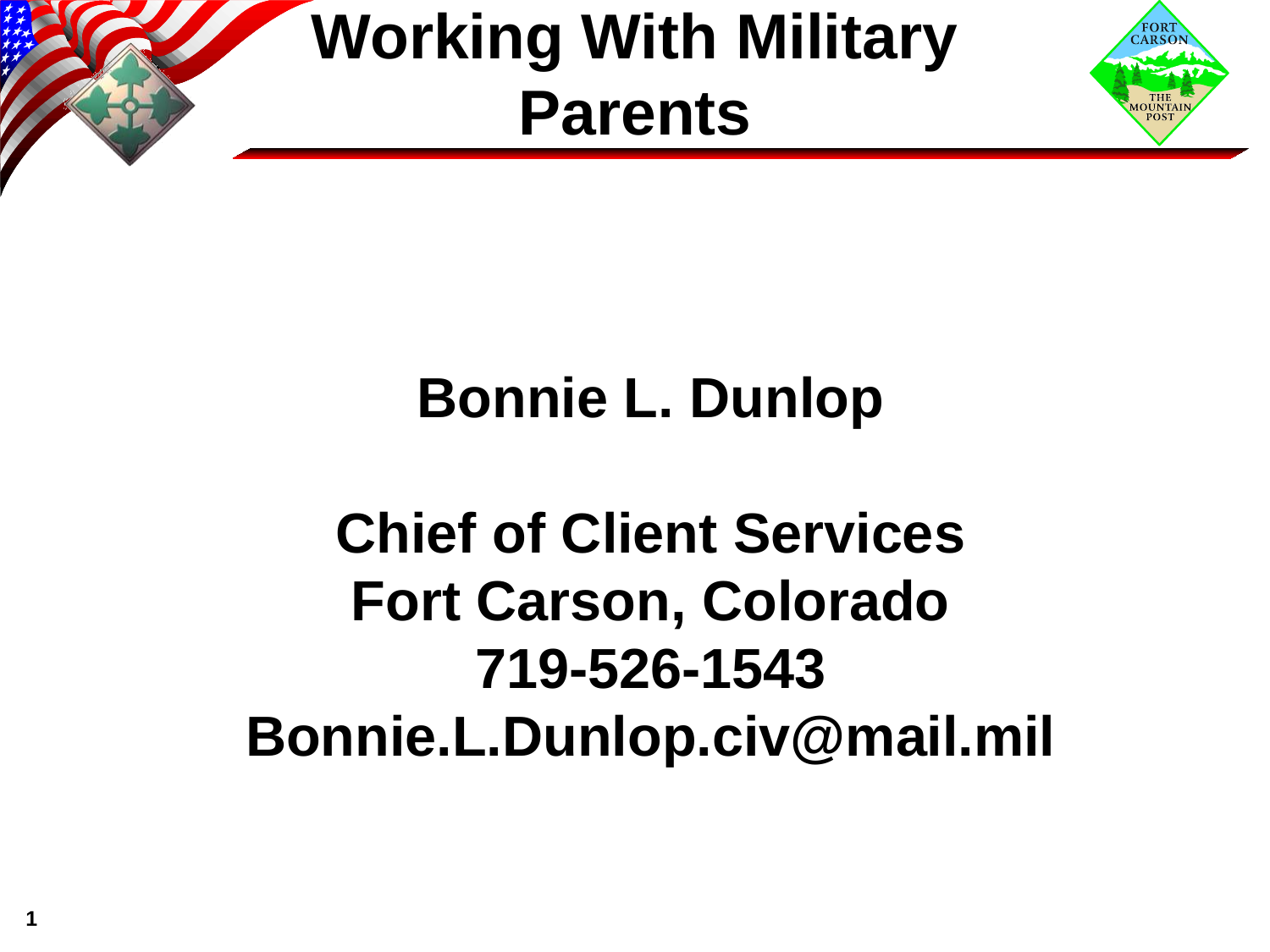

Working With Military Parents

Bonnie L. Dunlop
Bonnie L. Dunlop

Chief of Client Services
Fort Carson, Colorado
719-526-1543
Bonnie.L.Dunlop.civ@mail.mil
, CO